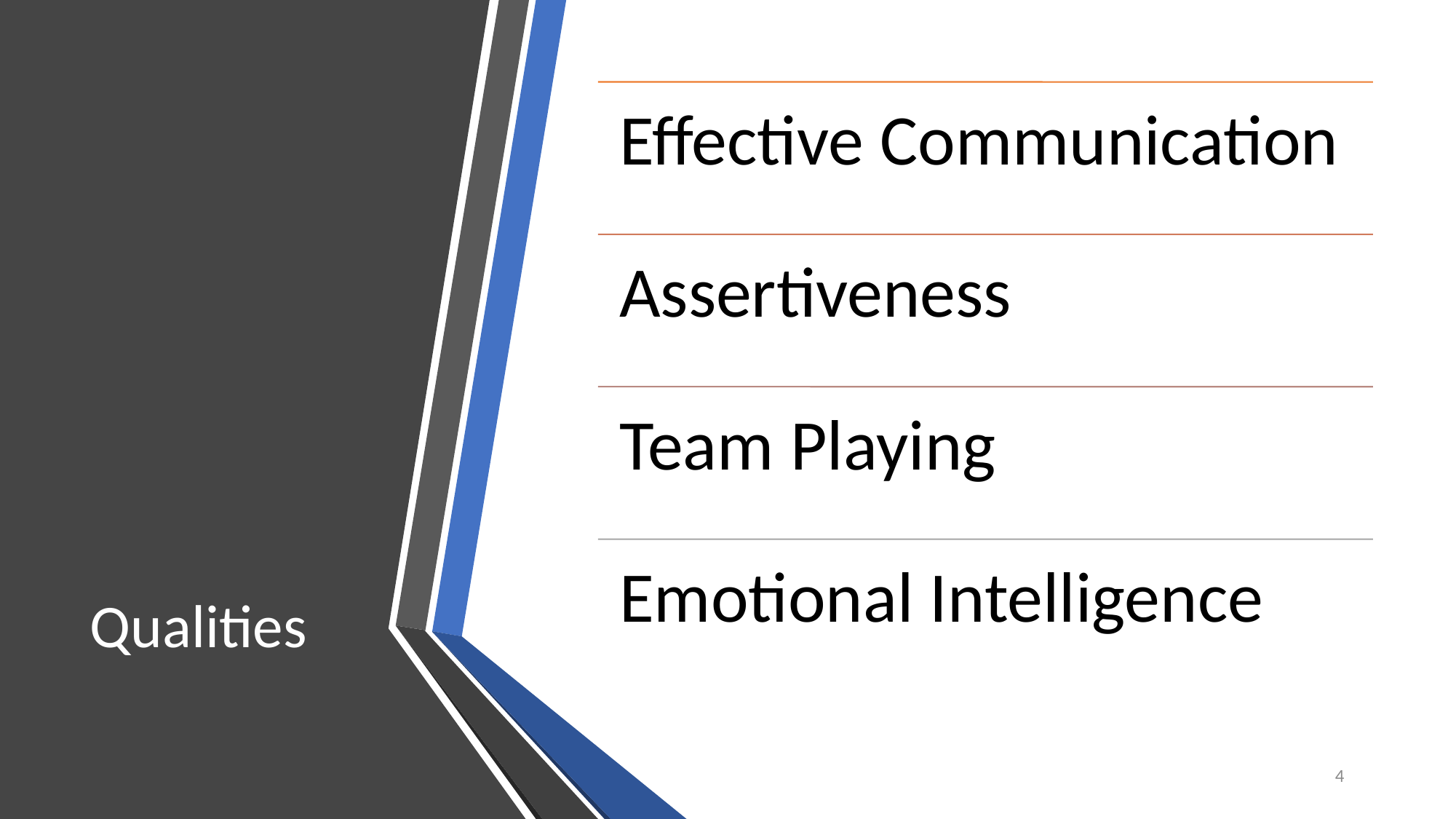

Effective Communication
Assertiveness
Team Playing
Emotional Intelligence
# Qualities
4